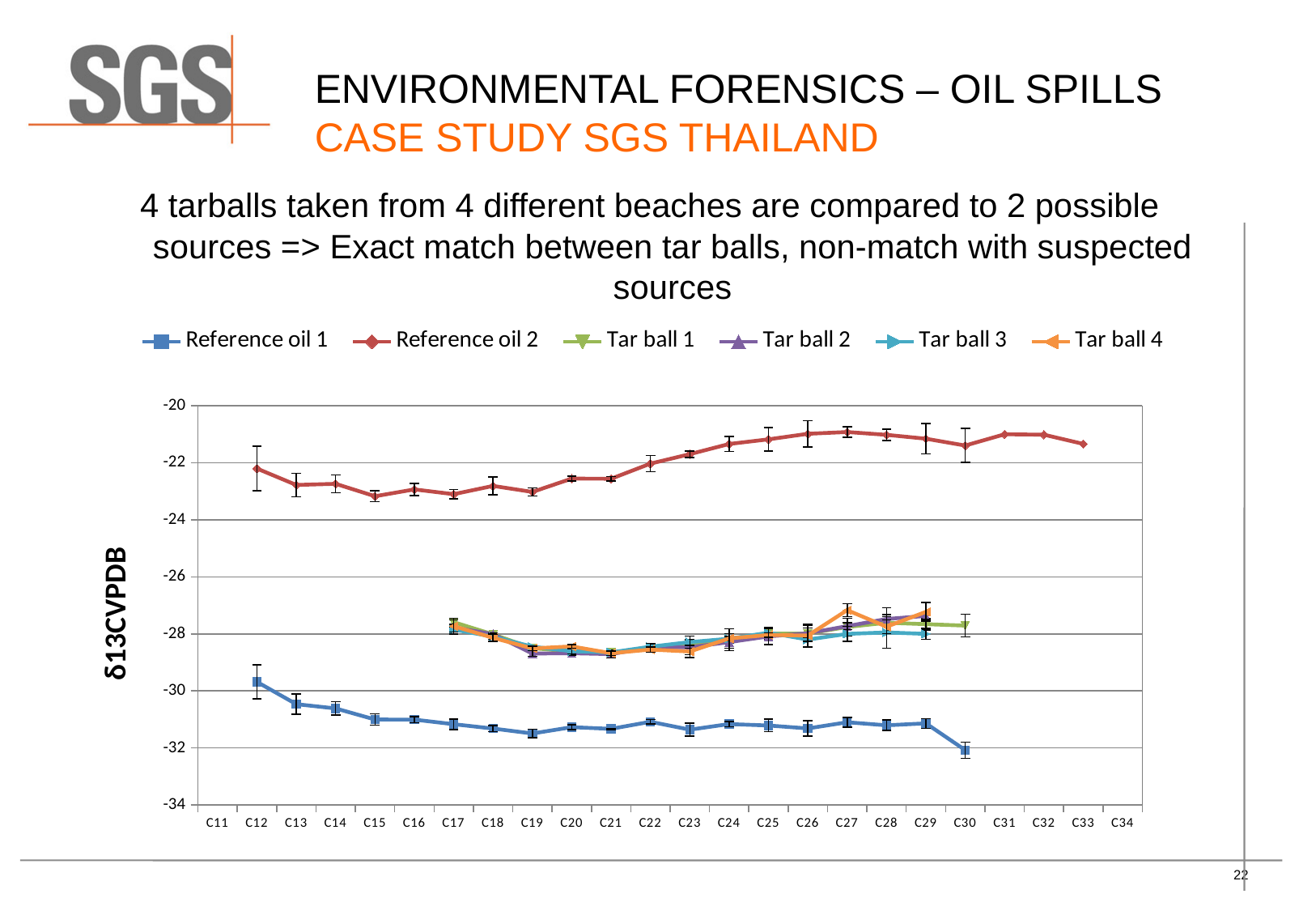

Environmental forensics – OIL SPILLS
Case study SGS Thailand
4 tarballs taken from 4 different beaches are compared to 2 possible sources => Exact match between tar balls, non-match with suspected sources

### Chart

| Category |  |  |  |  |  |  |
|---|---|---|---|---|---|---|
| C11 | None | None | None | None | None | None |
| C12 | -29.684781865285753 | -22.203304673886446 | None | None | None | None |
| C13 | -30.465933584126063 | -22.77880105192367 | None | None | None | None |
| C14 | -30.61422963633014 | -22.73883284956474 | None | None | None | None |
| C15 | -31.00280700340218 | -23.17406951544061 | None | None | None | None |
| C16 | -31.00713739858563 | -22.935106145034116 | None | None | None | None |
| C17 | -31.16708828044048 | -23.101746150254332 | -27.59 | -27.78 | -27.85 | -27.73 |
| C18 | -31.31975293570552 | -22.812138723722754 | -28.02 | -28.01 | -28.1 | -28.14 |
| C19 | -31.493370521421 | -23.022758625946363 | -28.5 | -28.69 | -28.45 | -28.51 |
| C20 | -31.271071906034006 | -22.555512728727816 | -28.62 | -28.68 | -28.61 | -28.44 |
| C21 | -31.3310633051355 | -22.560516349926086 | -28.66 | -28.71 | -28.65 | -28.68 |
| C22 | -31.082435404254017 | -22.030963594453155 | -28.51 | -28.47 | -28.45 | -28.55 |
| C23 | -31.35905455466705 | -21.699706942167026 | -28.38 | -28.47 | -28.29 | -28.62 |
| C24 | -31.163446014382945 | -21.34210329453035 | -28.23 | -28.29 | -28.17 | -28.16 |
| C25 | -31.212103076096145 | -21.17981027193298 | -27.99 | -28.09 | -27.96 | -28.04 |
| C26 | -31.314418824848328 | -20.985183636118087 | -27.99 | -27.98 | -28.2 | -28.06 |
| C27 | -31.09879029500473 | -20.922197997054692 | -27.76 | -27.73 | -28.0 | -27.17 |
| C28 | -31.205428829922692 | -21.022170041507536 | -27.61 | -27.48 | -27.95 | -27.75 |
| C29 | -31.137769174890646 | -21.158149966842732 | -27.66 | -27.37 | -28.0 | -27.23 |
| C30 | -32.07695718885699 | -21.39674850935168 | -27.71 | None | None | None |
| C31 | None | -21.00084107335904 | None | None | None | None |
| C32 | None | -21.01618716706354 | None | None | None | None |
| C33 | None | -21.34007363567656 | None | None | None | None |
| C34 | None | None | None | None | None | None |